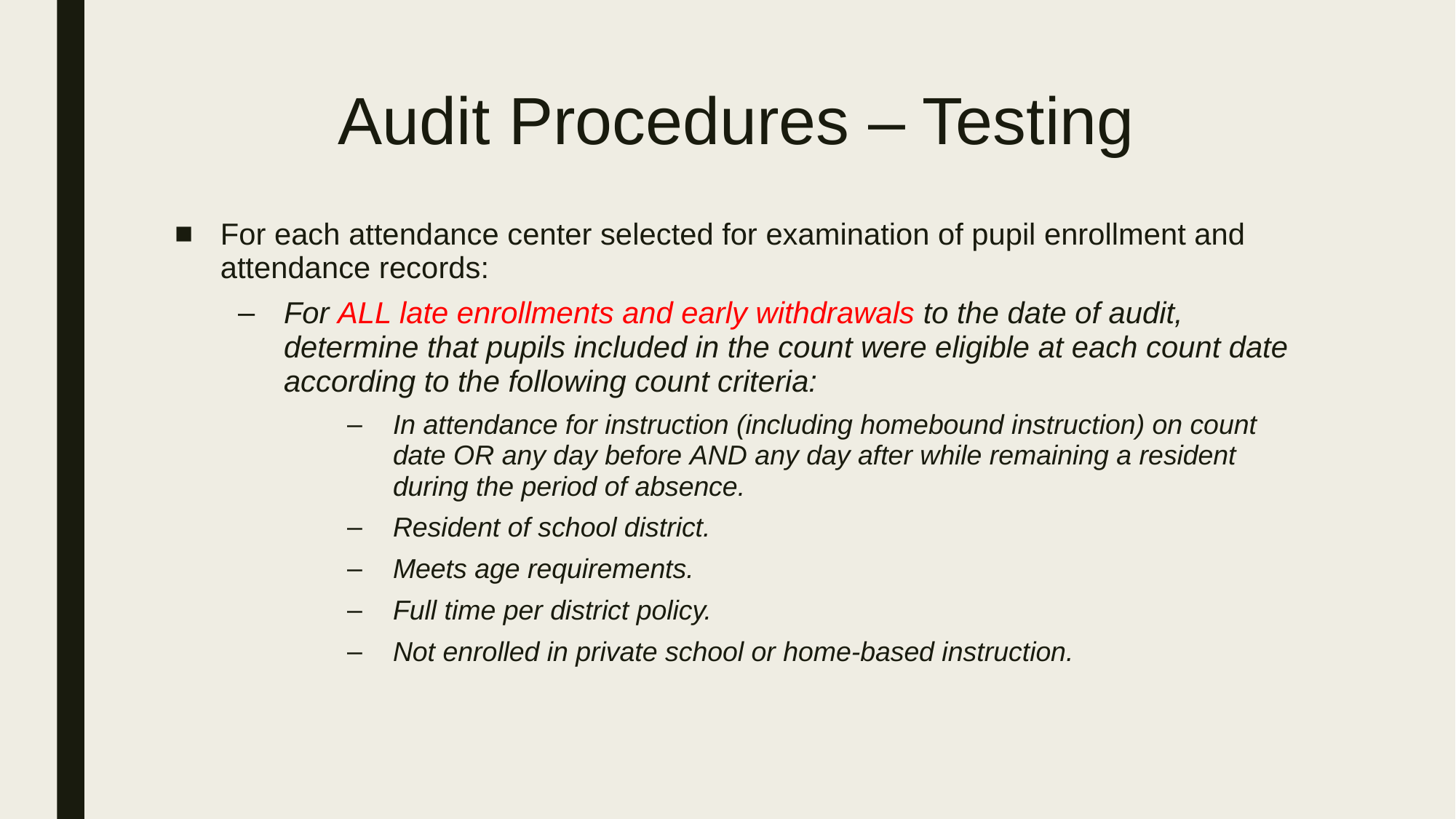

# Audit Procedures – Testing
For each attendance center selected for examination of pupil enrollment and attendance records:
For ALL late enrollments and early withdrawals to the date of audit, determine that pupils included in the count were eligible at each count date according to the following count criteria:
In attendance for instruction (including homebound instruction) on count date OR any day before and any day after while remaining a resident during the period of absence.
Resident of school district.
Meets age requirements.
Full time per district policy.
Not enrolled in private school or home-based instruction.